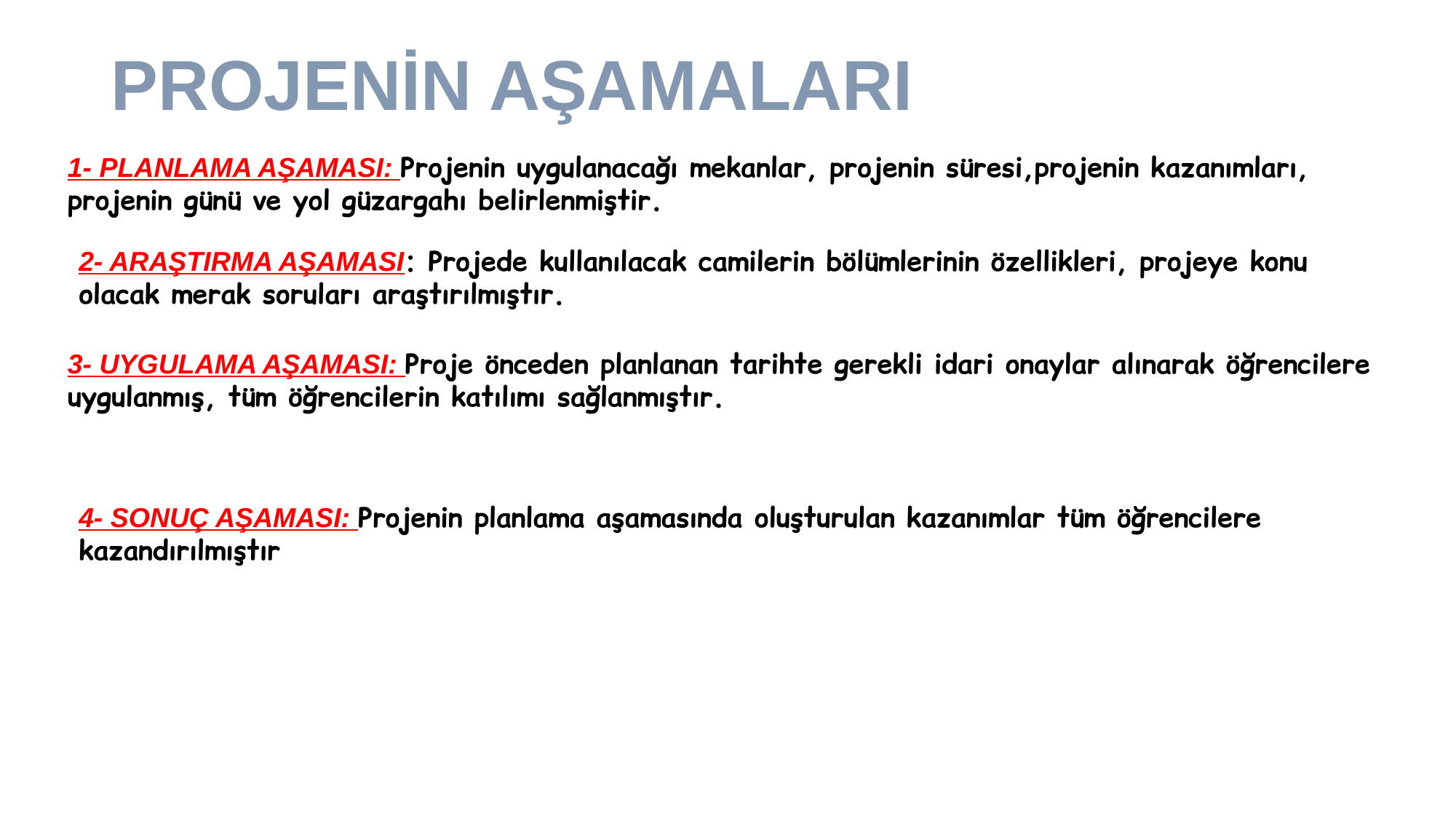

# PROJENİN AŞAMALARI
1- PLANLAMA AŞAMASI: Projenin uygulanacağı mekanlar, projenin süresi,projenin kazanımları, projenin günü ve yol güzargahı belirlenmiştir.
2- ARAŞTIRMA AŞAMASI: Projede kullanılacak camilerin bölümlerinin özellikleri, projeye konu olacak merak soruları araştırılmıştır.
3- UYGULAMA AŞAMASI: Proje önceden planlanan tarihte gerekli idari onaylar alınarak öğrencilere uygulanmış, tüm öğrencilerin katılımı sağlanmıştır.
4- SONUÇ AŞAMASI: Projenin planlama aşamasında oluşturulan kazanımlar tüm öğrencilere kazandırılmıştır